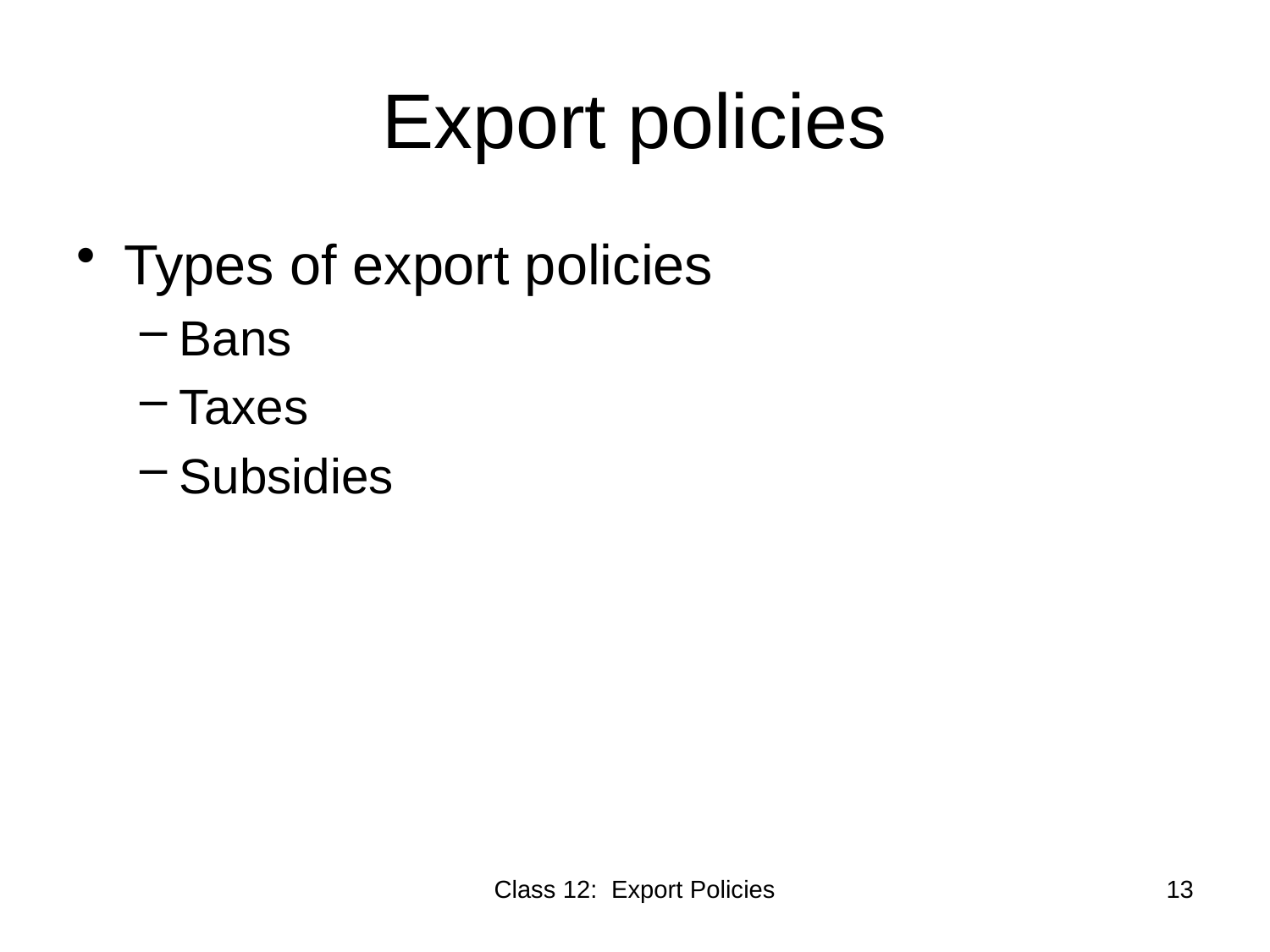

# Export policies
Types of export policies
Bans
Taxes
Subsidies
Class 12:  Export Policies
13